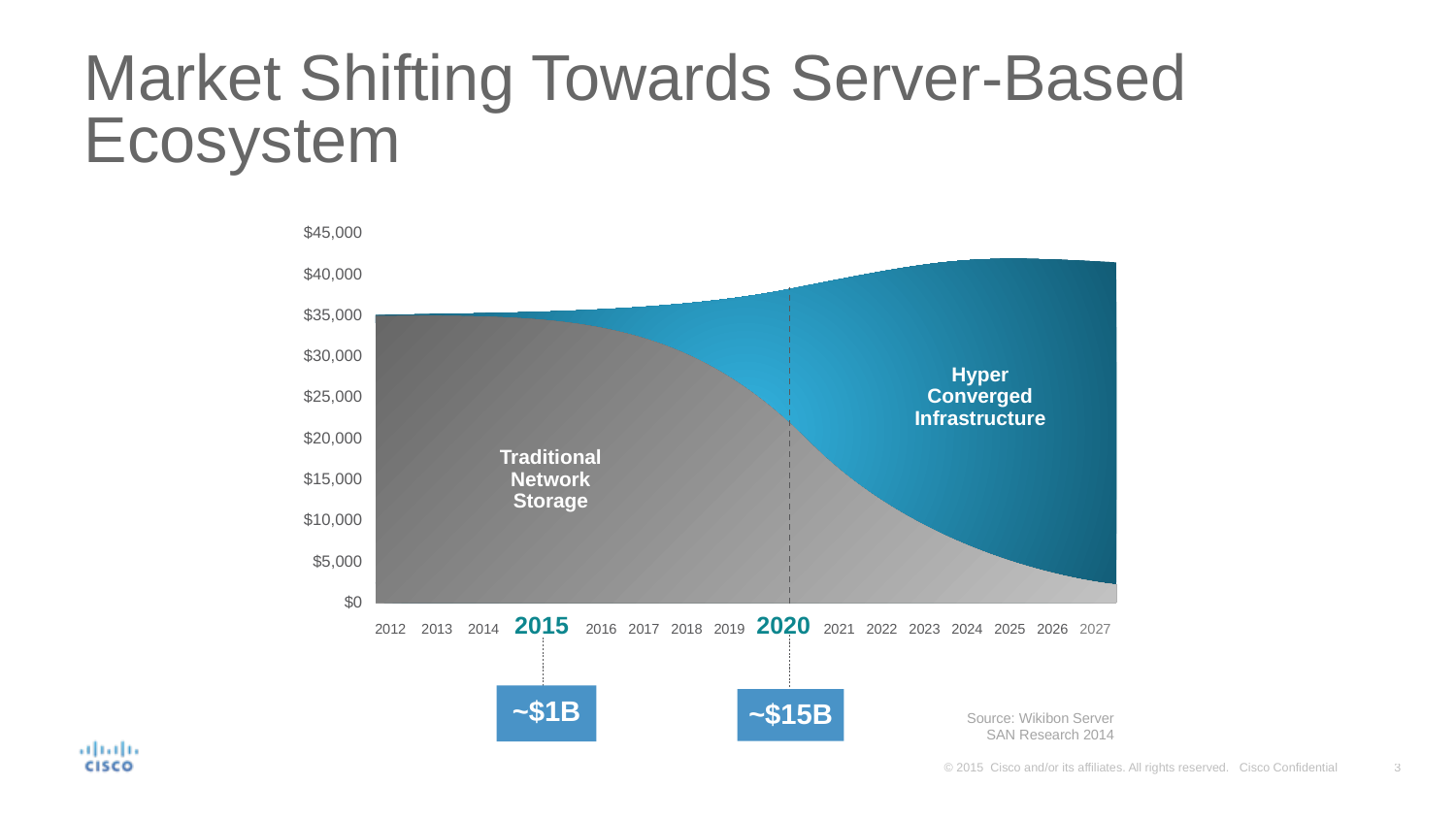

# Market Shifting Towards Server-Based Ecosystem
$45,000
$40,000
$35,000
$30,000
$25,000
$20,000
$15,000
$10,000
$5,000
$0

Hyper
Converged
Infrastructure
Traditional
Network
Storage
2012    2013    2014    2015   2016   2017   2018   2019   2020  2021   2022   2023   2024   2025   2026   2027
~$1B
~$15B
Source: Wikibon Server SAN Research 2014